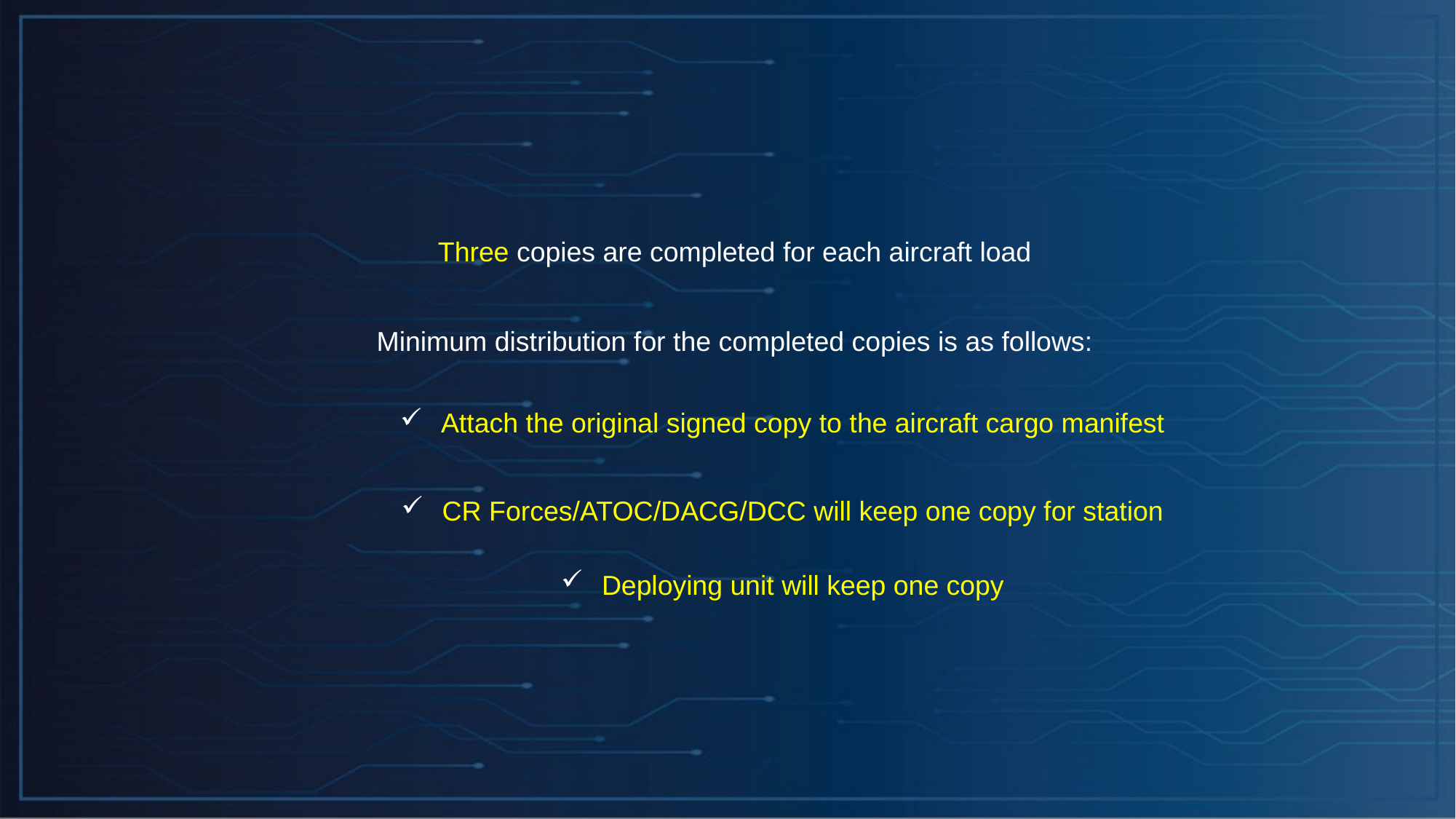

Three copies are completed for each aircraft load

Minimum distribution for the completed copies is as follows:

Attach the original signed copy to the aircraft cargo manifest

CR Forces/ATOC/DACG/DCC will keep one copy for station

Deploying unit will keep one copy